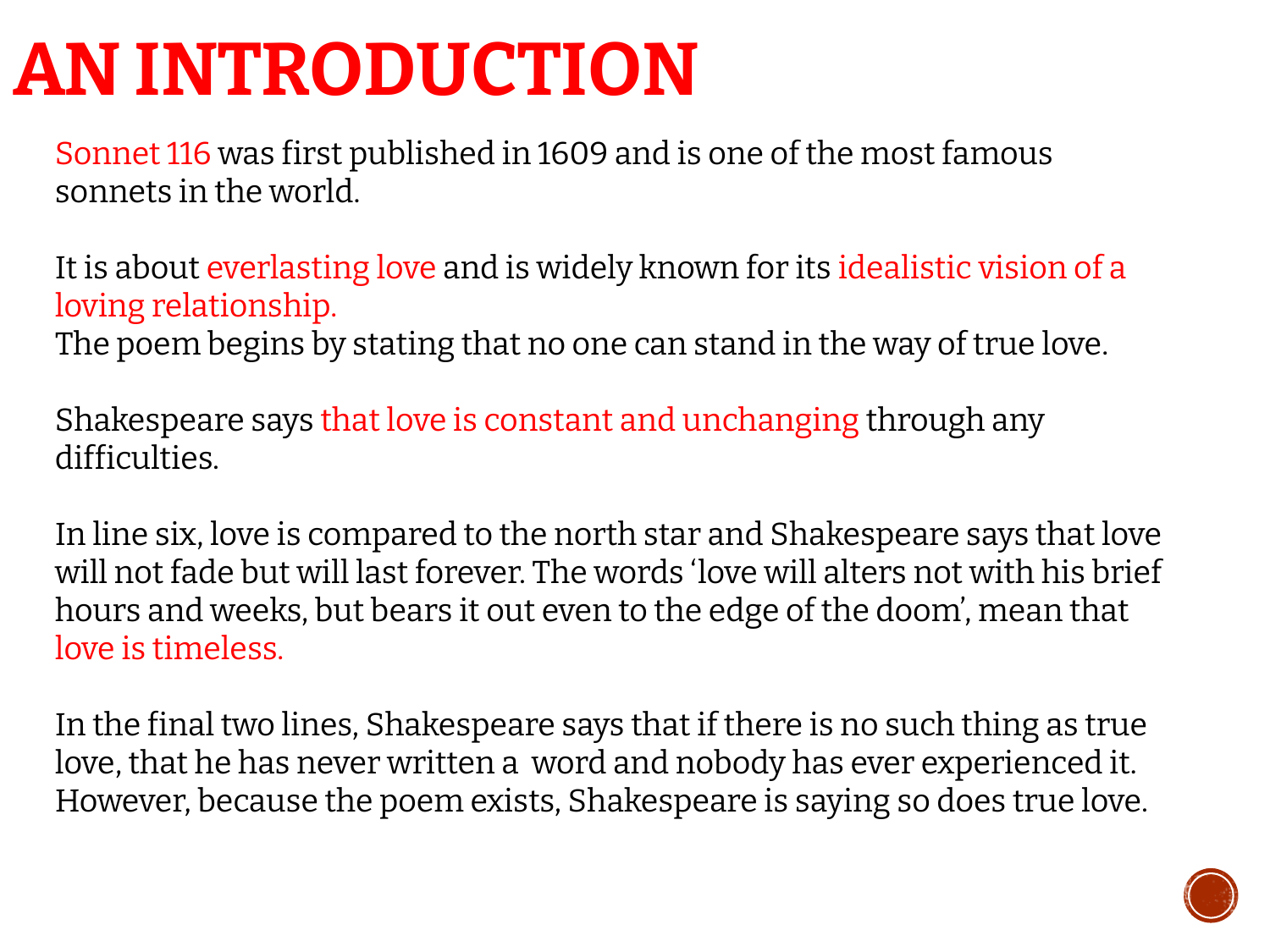

# An Introduction
Sonnet 116 was first published in 1609 and is one of the most famous sonnets in the world.

It is about everlasting love and is widely known for its idealistic vision of a loving relationship.
The poem begins by stating that no one can stand in the way of true love.

Shakespeare says that love is constant and unchanging through any difficulties.

In line six, love is compared to the north star and Shakespeare says that love will not fade but will last forever. The words ‘love will alters not with his brief hours and weeks, but bears it out even to the edge of the doom’, mean that love is timeless.

In the final two lines, Shakespeare says that if there is no such thing as true love, that he has never written a  word and nobody has ever experienced it. However, because the poem exists, Shakespeare is saying so does true love.